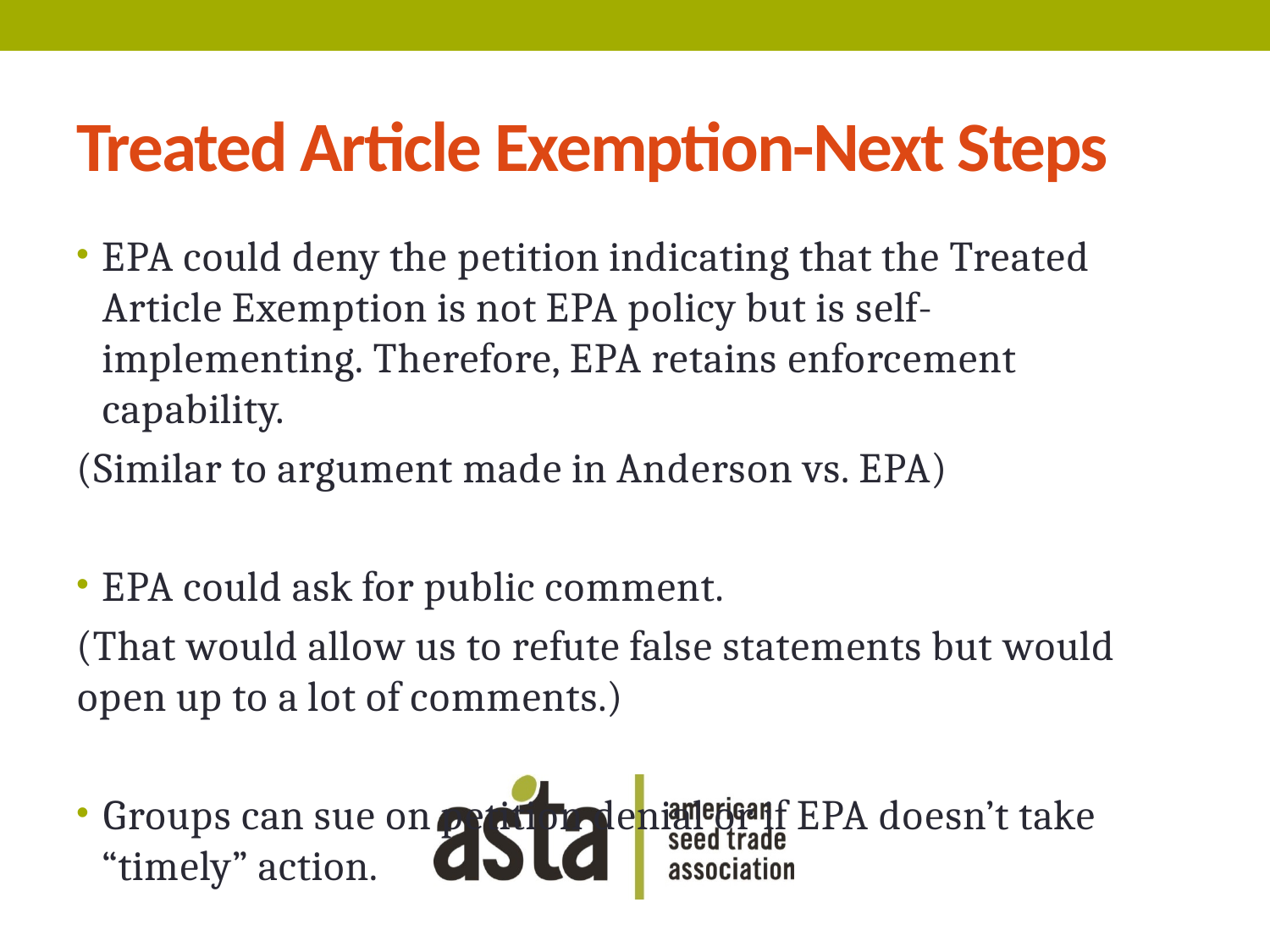

# Treated Article Exemption-Next Steps
EPA could deny the petition indicating that the Treated Article Exemption is not EPA policy but is self-implementing. Therefore, EPA retains enforcement capability.
(Similar to argument made in Anderson vs. EPA)

EPA could ask for public comment.
(That would allow us to refute false statements but would open up to a lot of comments.)

Groups can sue on petition denial or if EPA doesn’t take “timely” action.